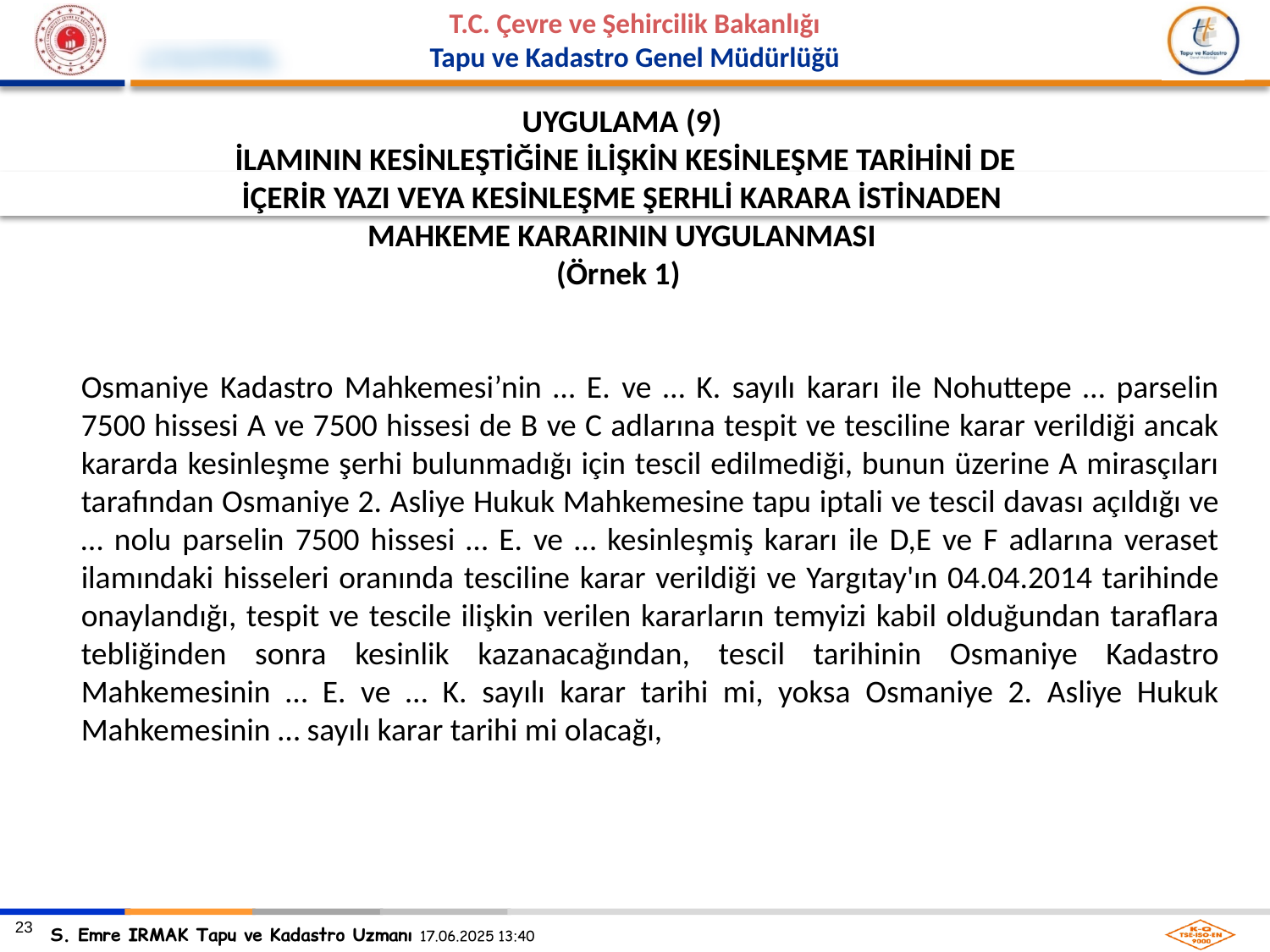

UYGULAMA (9)
 İLAMININ KESİNLEŞTİĞİNE İLİŞKİN KESİNLEŞME TARİHİNİ DE İÇERİR YAZI VEYA KESİNLEŞME ŞERHLİ KARARA İSTİNADEN MAHKEME KARARININ UYGULANMASI
(Örnek 1)

Osmaniye Kadastro Mahkemesi’nin … E. ve … K. sayılı kararı ile Nohuttepe … parselin 7500 hissesi A ve 7500 hissesi de B ve C adlarına tespit ve tesciline karar verildiği ancak kararda kesinleşme şerhi bulunmadığı için tescil edilmediği, bunun üzerine A mirasçıları tarafından Osmaniye 2. Asliye Hukuk Mahkemesine tapu iptali ve tescil davası açıldığı ve … nolu parselin 7500 hissesi … E. ve … kesinleşmiş kararı ile D,E ve F adlarına veraset ilamındaki hisseleri oranında tesciline karar verildiği ve Yargıtay'ın 04.04.2014 tarihinde onaylandığı, tespit ve tescile ilişkin verilen kararların temyizi kabil olduğundan taraflara tebliğinden sonra kesinlik kazanacağından, tescil tarihinin Osmaniye Kadastro Mahkemesinin … E. ve … K. sayılı karar tarihi mi, yoksa Osmaniye 2. Asliye Hukuk Mahkemesinin … sayılı karar tarihi mi olacağı,